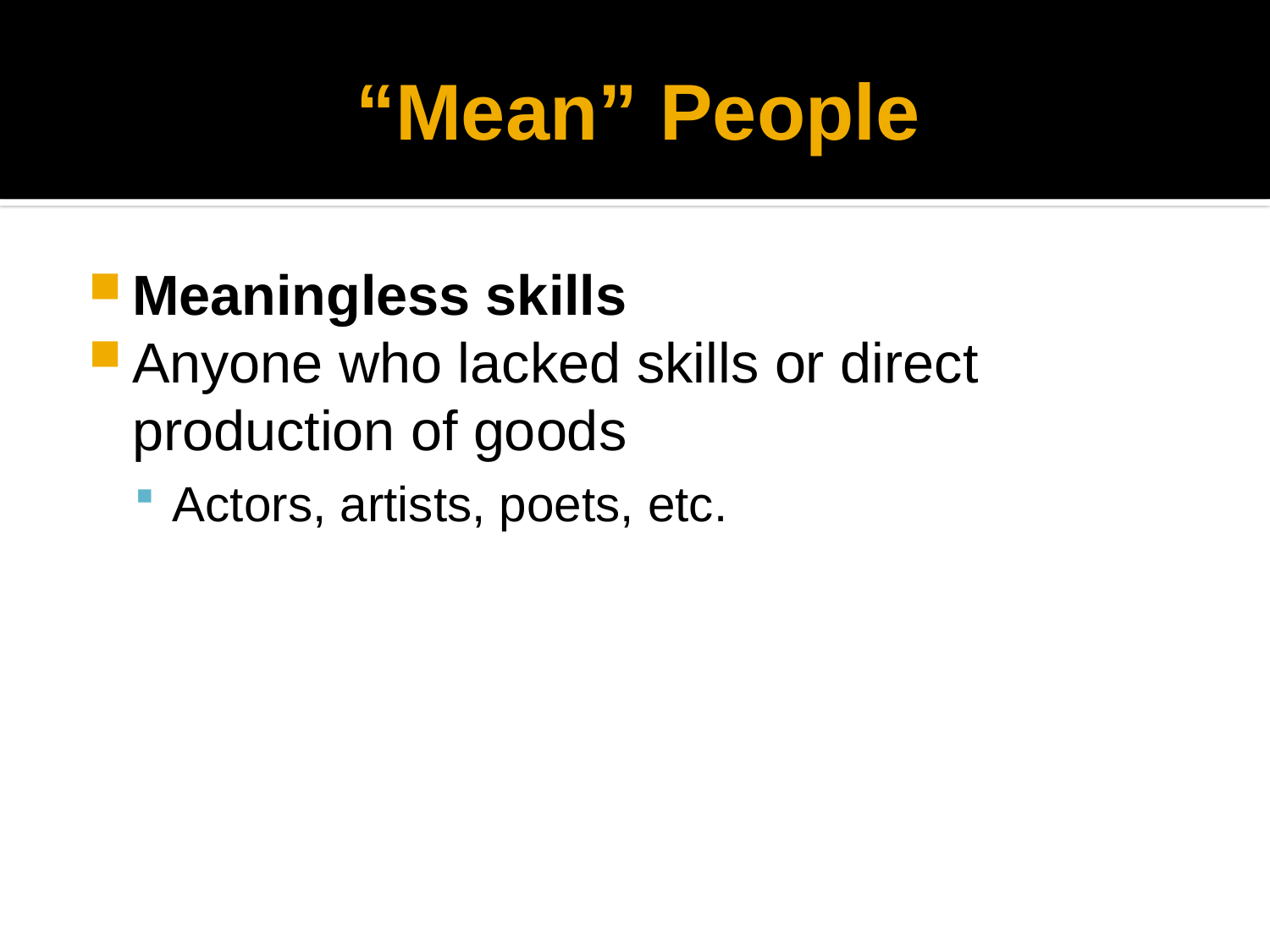

# “Mean” People
Meaningless skills
Anyone who lacked skills or direct production of goods
Actors, artists, poets, etc.